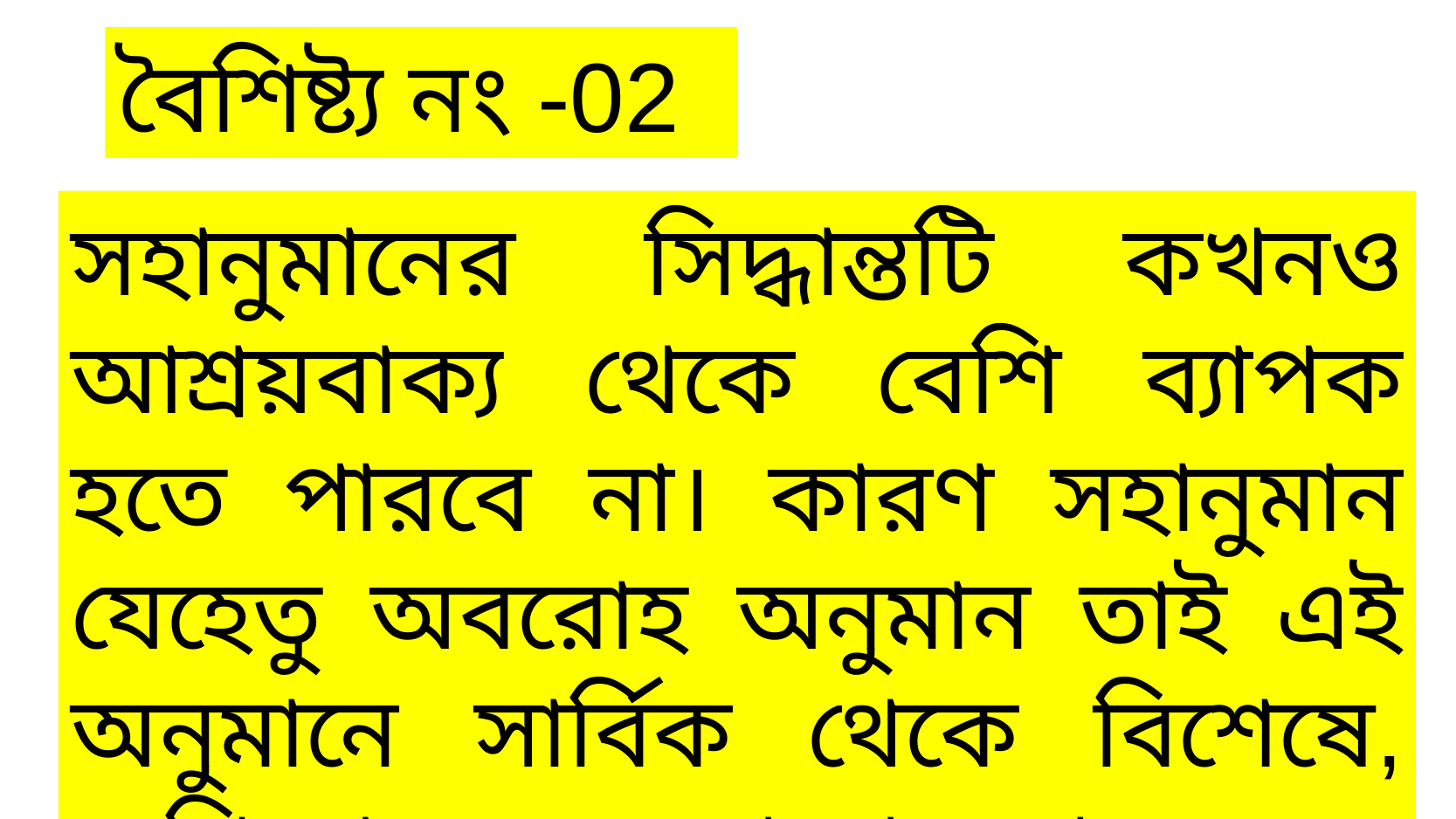

বৈশিষ্ট্য নং -02
সহানুমানের সিদ্ধান্তটি কখনও আশ্রয়বাক্য থেকে বেশি ব্যাপক হতে পারবে না। কারণ সহানুমান যেহেতু অবরোহ অনুমান তাই এই অনুমানে সার্বিক থেকে বিশেষে, বেশি থেকে কমে গমণ করা হয়।